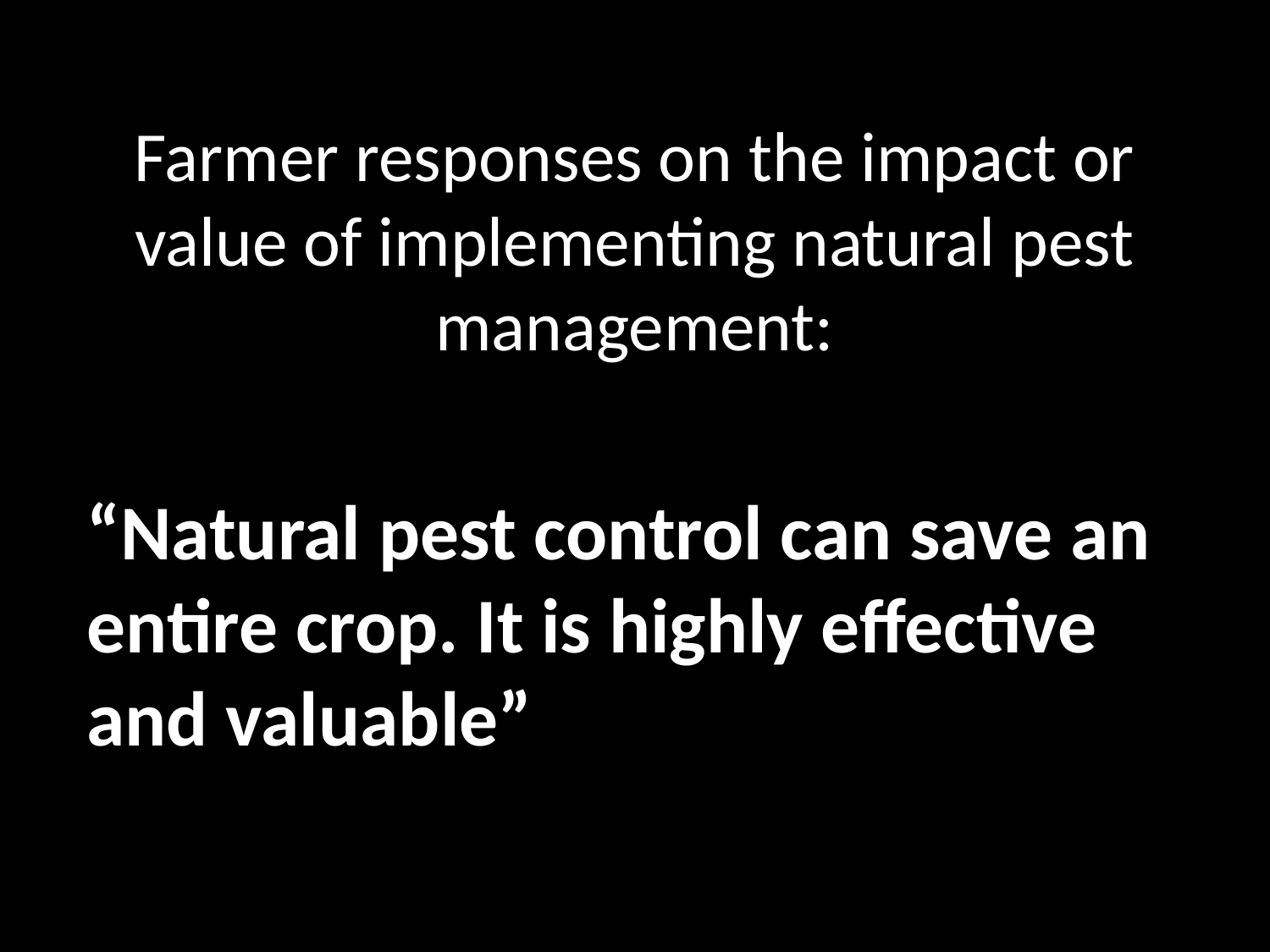

# Farmer responses on the impact or value of implementing natural pest management:
“Natural pest control can save an entire crop. It is highly effective and valuable”